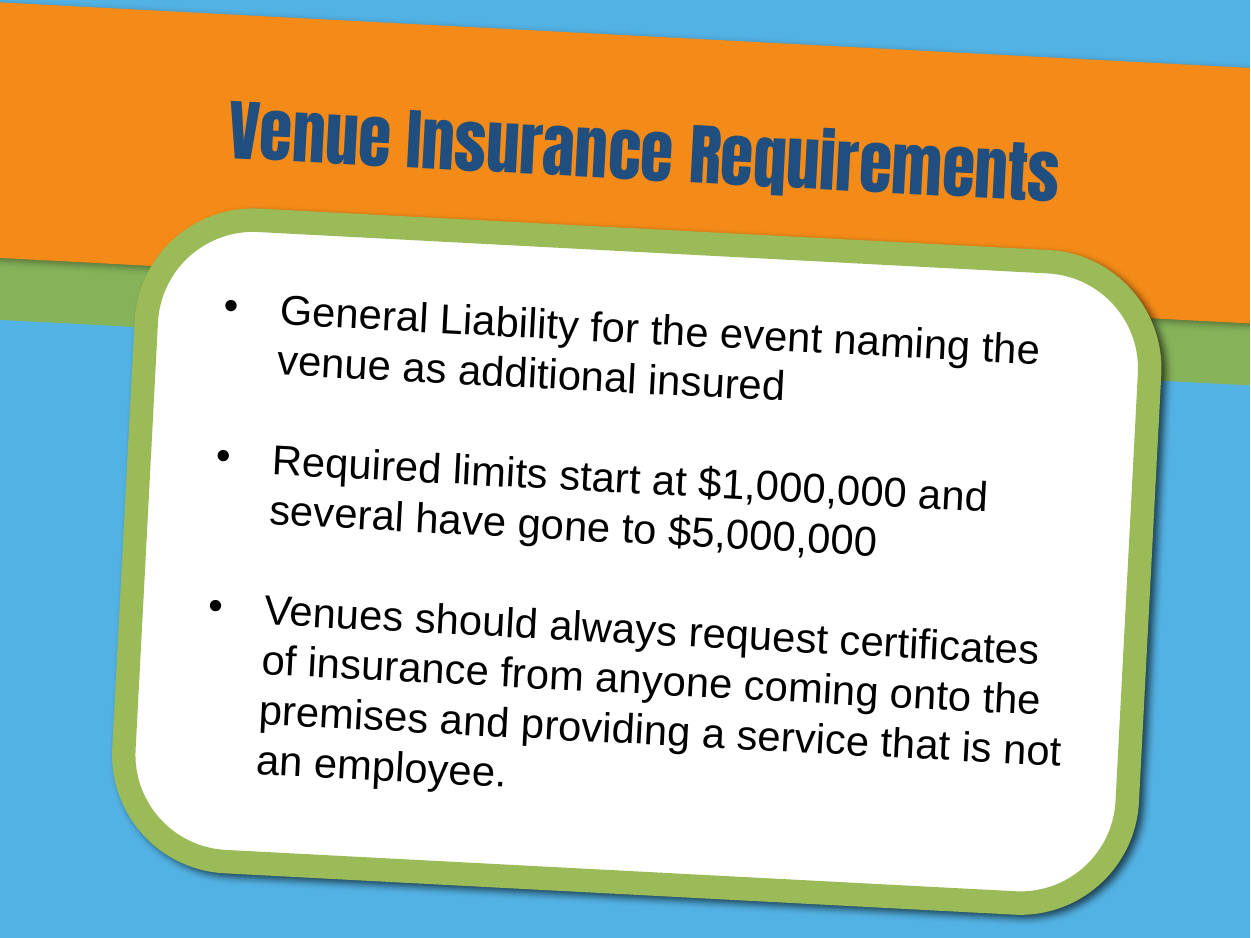

Venue Insurance Requirements

General Liability for the event naming the venue as additional insured
Required limits start at $1,000,000 and several have gone to $5,000,000
Venues should always request certificates of insurance from anyone coming onto the premises and providing a service that is not an employee.